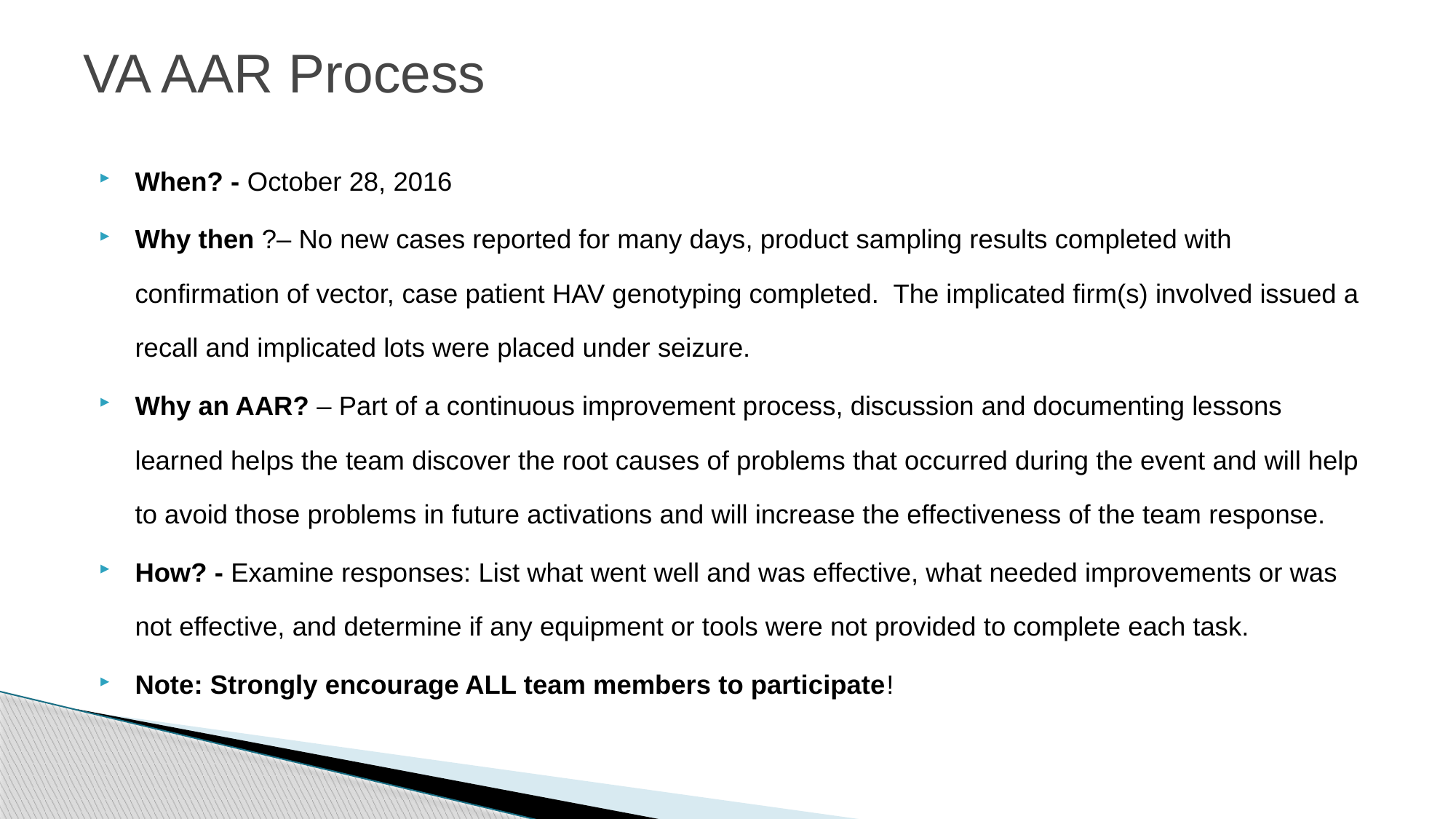

VA AAR Process
When? - October 28, 2016
Why then ?– No new cases reported for many days, product sampling results completed with confirmation of vector, case patient HAV genotyping completed.  The implicated firm(s) involved issued a recall and implicated lots were placed under seizure.
Why an AAR? – Part of a continuous improvement process, discussion and documenting lessons learned helps the team discover the root causes of problems that occurred during the event and will help to avoid those problems in future activations and will increase the effectiveness of the team response.
How? - Examine responses: List what went well and was effective, what needed improvements or was not effective, and determine if any equipment or tools were not provided to complete each task.
Note: Strongly encourage ALL team members to participate!